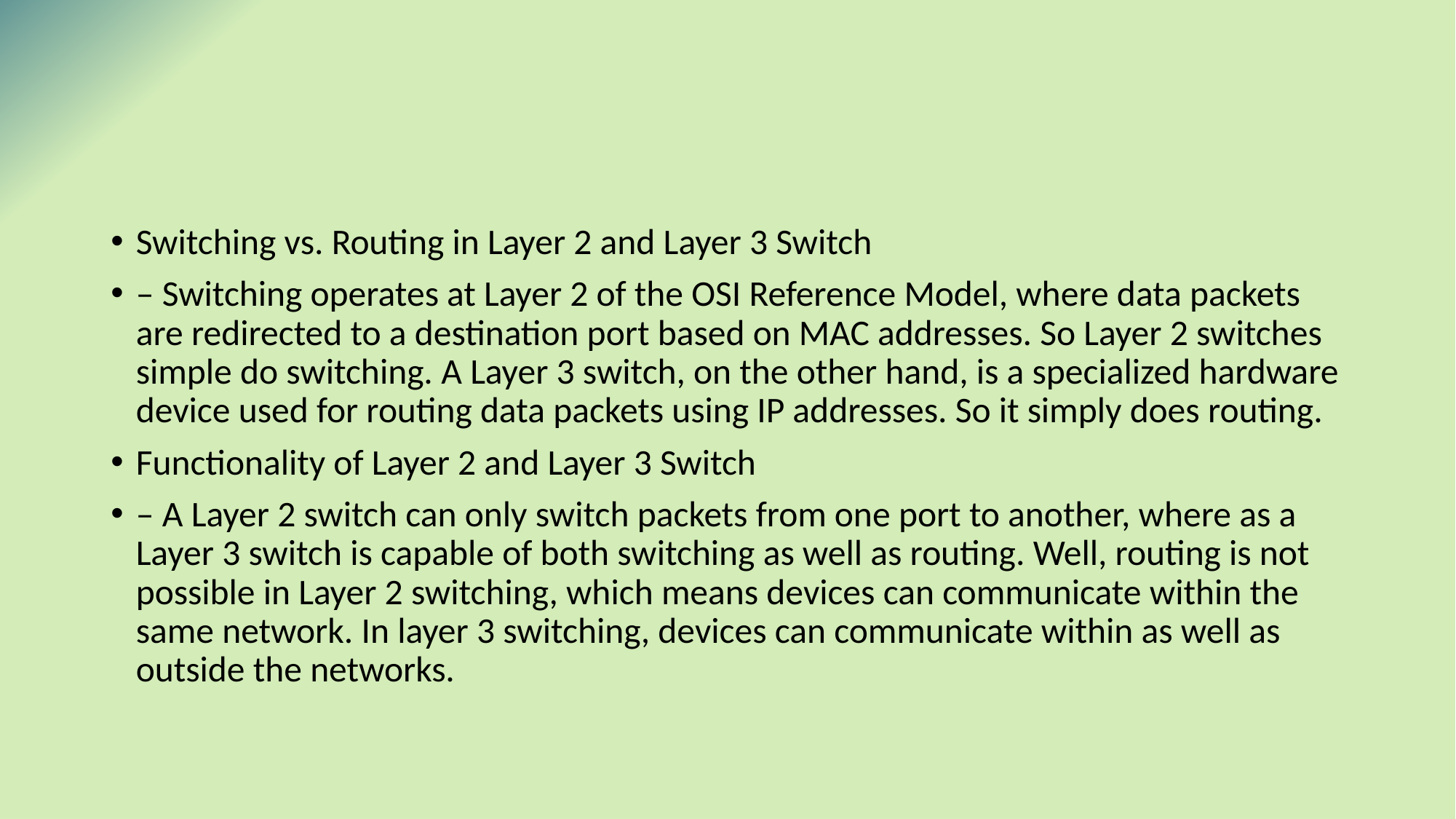

#
Switching vs. Routing in Layer 2 and Layer 3 Switch
– Switching operates at Layer 2 of the OSI Reference Model, where data packets are redirected to a destination port based on MAC addresses. So Layer 2 switches simple do switching. A Layer 3 switch, on the other hand, is a specialized hardware device used for routing data packets using IP addresses. So it simply does routing.
Functionality of Layer 2 and Layer 3 Switch
– A Layer 2 switch can only switch packets from one port to another, where as a Layer 3 switch is capable of both switching as well as routing. Well, routing is not possible in Layer 2 switching, which means devices can communicate within the same network. In layer 3 switching, devices can communicate within as well as outside the networks.